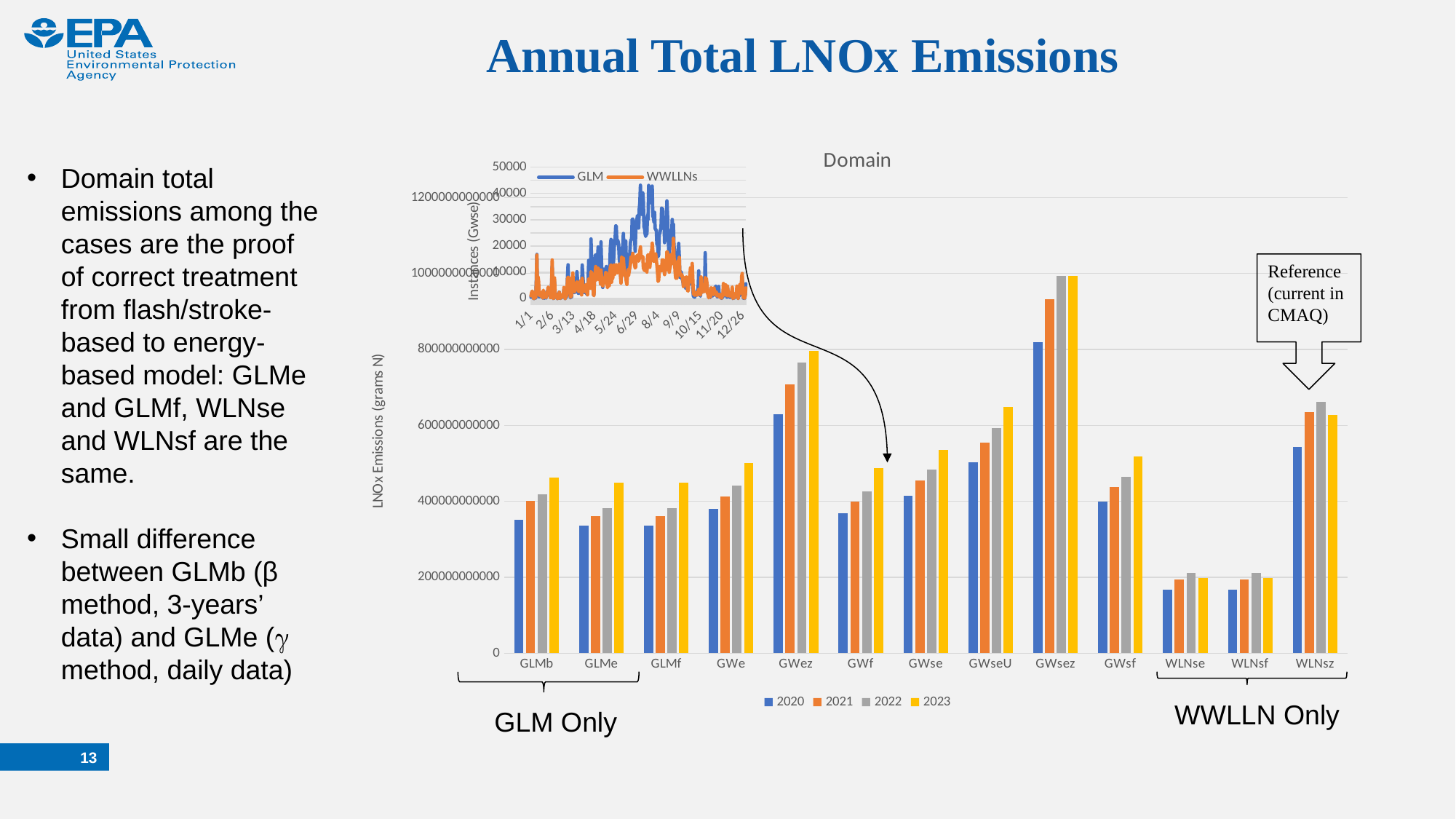

Annual Total LNOx Emissions

### Chart: Domain

| Category | 2020 | 2021 | 2022 | 2023 |
|---|---|---|---|---|
| GLMb | 352276670902.255 | 400824262292.711 | 418081693555.839 | 462926725875.456 |
| GLMe | 336189764612.229 | 360212562441.858 | 381447347730.305 | 448845261221.078 |
| GLMf | 336188590302.635 | 360212820855.781 | 381446815206.807 | 448842221609.866 |
| GWe | 380701107229.083 | 413516765951.29 | 441540337733.008 | 501121460671.847 |
| GWez | 629499506838.059 | 708248440875.119 | 765464184228.624 | 796071153772.583 |
| GWf | 368530843927.883 | 400346432402.914 | 426646149163.686 | 487701838369.806 |
| GWse | 415235918496.16 | 455512082933.538 | 484353087262.456 | 534593734662.849 |
| GWseU | 502996998334.212 | 555161312903.222 | 592230491759.554 | 647761431642.876 |
| GWsez | 819283649796.481 | 932740698222.163 | 993166969302.994 | 992685629876.351 |
| GWsf | 398513072532.304 | 437531443459.084 | 464626325925.117 | 517725042273.831 |
| WLNse | 166807233817.5 | 194948750337.579 | 210783144190.637 | 198916170610.866 |
| WLNsf | 166807208201.254 | 194948813942.027 | 210783320708.604 | 198916128366.023 |
| WLNsz | 543107179519.65 | 635624210458.307 | 662676040272.694 | 627350345133.544 |
Domain total emissions among the cases are the proof of correct treatment from flash/stroke-based to energy-based model: GLMe and GLMf, WLNse and WLNsf are the same.

Small difference between GLMb (β method, 3-years’ data) and GLMe (γ method, daily data)

### Chart

| Category | GLM | WWLLNs |
|---|---|---|
| 43831 | 514.0 | 1092.0 |
| 43832 | 1730.0 | 2208.0 |
| 43833 | 2715.0 | 2858.0 |
| 43834 | 1240.0 | 2348.0 |
| 43835 | 167.0 | 247.0 |
| 43836 | 6.0 | 38.0 |
| 43837 | 325.0 | 335.0 |
| 43838 | 1161.0 | 1229.0 |
| 43839 | 217.0 | 378.0 |
| 43840 | 6645.0 | 6221.0 |
| 43841 | 16818.0 | 16566.0 |
| 43842 | 1399.0 | 3880.0 |
| 43843 | 3100.0 | 8243.0 |
| 43844 | 3929.0 | 6486.0 |
| 43845 | 649.0 | 1182.0 |
| 43846 | 2235.0 | 1912.0 |
| 43847 | 863.0 | 984.0 |
| 43848 | 994.0 | 2195.0 |
| 43849 | 1203.0 | 2406.0 |
| 43850 | 665.0 | 1154.0 |
| 43851 | 185.0 | 187.0 |
| 43852 | 1989.0 | 3199.0 |
| 43853 | 1012.0 | 2176.0 |
| 43854 | 138.0 | 414.0 |
| 43855 | 550.0 | 1514.0 |
| 43856 | 1036.0 | 1536.0 |
| 43857 | 221.0 | 386.0 |
| 43858 | 2668.0 | 2315.0 |
| 43859 | 1492.0 | 2378.0 |
| 43860 | 2396.0 | 4400.0 |
| 43861 | 1565.0 | 3216.0 |
| 43862 | 1507.0 | 3815.0 |
| 43863 | 1470.0 | 3032.0 |
| 43864 | 522.0 | 390.0 |
| 43865 | 483.0 | 445.0 |
| 43866 | 5559.0 | 6107.0 |
| 43867 | 12391.0 | 14720.0 |
| 43868 | 5033.0 | 6171.0 |
| 43869 | 18.0 | 52.0 |
| 43870 | 263.0 | 309.0 |
| 43871 | 6470.0 | 7904.0 |
| 43872 | 2216.0 | 1814.0 |
| 43873 | 1828.0 | 1380.0 |
| 43874 | 1705.0 | 1550.0 |
| 43875 | 427.0 | 950.0 |
| 43876 | 8.0 | 15.0 |
| 43877 | 231.0 | 228.0 |
| 43878 | 143.0 | 146.0 |
| 43879 | 2472.0 | 2426.0 |
| 43880 | 308.0 | 480.0 |
| 43881 | 97.0 | 99.0 |
| 43882 | 545.0 | 1521.0 |
| 43883 | 369.0 | 581.0 |
| 43884 | 666.0 | 593.0 |
| 43885 | 1079.0 | 990.0 |
| 43886 | 716.0 | 1322.0 |
| 43887 | 3455.0 | 4215.0 |
| 43888 | 1280.0 | 1913.0 |
| 43889 | 17.0 | 22.0 |
| 43890 | 2064.0 | 1938.0 |
| 43891 | 474.0 | 715.0 |
| 43892 | 2629.0 | 2867.0 |
| 43893 | 8519.0 | 7578.0 |
| 43894 | 12901.0 | 8195.0 |
| 43895 | 4094.0 | 5722.0 |
| 43896 | 2877.0 | 7882.0 |
| 43897 | 1802.0 | 3000.0 |
| 43898 | 308.0 | 585.0 |
| 43899 | 671.0 | 801.0 |
| 43900 | 653.0 | 1193.0 |
| 43901 | 4468.0 | 4527.0 |
| 43902 | 6251.0 | 9765.0 |
| 43903 | 5511.0 | 5253.0 |
| 43904 | 4437.0 | 3655.0 |
| 43905 | 2308.0 | 2558.0 |
| 43906 | 3707.0 | 4642.0 |
| 43907 | 4738.0 | 4549.0 |
| 43908 | 4742.0 | 4899.0 |
| 43909 | 10234.0 | 6413.0 |
| 43910 | 7468.0 | 5735.0 |
| 43911 | 2117.0 | 3302.0 |
| 43912 | 1978.0 | 2730.0 |
| 43913 | 2473.0 | 2795.0 |
| 43914 | 6431.0 | 6065.0 |
| 43915 | 4717.0 | 6861.0 |
| 43916 | 2776.0 | 5332.0 |
| 43917 | 2284.0 | 1419.0 |
| 43918 | 12817.0 | 7722.0 |
| 43919 | 8913.0 | 5517.0 |
| 43920 | 5825.0 | 4834.0 |
| 43921 | 2311.0 | 2711.0 |
| 43922 | 3255.0 | 3147.0 |
| 43923 | 2220.0 | 2658.0 |
| 43924 | 3635.0 | 4042.0 |
| 43925 | 4191.0 | 5308.0 |
| 43926 | 1503.0 | 2695.0 |
| 43927 | 2394.0 | 1439.0 |
| 43928 | 6584.0 | 5333.0 |
| 43929 | 14558.0 | 7529.0 |
| 43930 | 13100.0 | 7342.0 |
| 43931 | 6044.0 | 5384.0 |
| 43932 | 5034.0 | 3938.0 |
| 43933 | 22698.0 | 10285.0 |
| 43934 | 14260.0 | 9573.0 |
| 43935 | 6526.0 | 7535.0 |
| 43936 | 8142.0 | 8490.0 |
| 43937 | 1376.0 | 1644.0 |
| 43938 | 1712.0 | 1130.0 |
| 43939 | 9265.0 | 8557.0 |
| 43940 | 16493.0 | 9820.0 |
| 43941 | 16604.0 | 12228.0 |
| 43942 | 10844.0 | 7132.0 |
| 43943 | 16885.0 | 10358.0 |
| 43944 | 14323.0 | 9394.0 |
| 43945 | 19665.0 | 11560.0 |
| 43946 | 8972.0 | 7497.0 |
| 43947 | 13196.0 | 7210.0 |
| 43948 | 11031.0 | 9852.0 |
| 43949 | 9350.0 | 5561.0 |
| 43950 | 21594.0 | 10887.0 |
| 43951 | 12521.0 | 7894.0 |
| 43952 | 6342.0 | 6544.0 |
| 43953 | 4279.0 | 4717.0 |
| 43954 | 7842.0 | 5977.0 |
| 43955 | 11219.0 | 7912.0 |
| 43956 | 9314.0 | 5968.0 |
| 43957 | 10009.0 | 7339.0 |
| 43958 | 9458.0 | 9967.0 |
| 43959 | 12189.0 | 9761.0 |
| 43960 | 6401.0 | 6252.0 |
| 43961 | 6022.0 | 4176.0 |
| 43962 | 7589.0 | 5261.0 |
| 43963 | 6733.0 | 6131.0 |
| 43964 | 5319.0 | 4933.0 |
| 43965 | 13372.0 | 9981.0 |
| 43966 | 19930.0 | 12145.0 |
| 43967 | 22524.0 | 12854.0 |
| 43968 | 9651.0 | 6251.0 |
| 43969 | 12985.0 | 10585.0 |
| 43970 | 9508.0 | 7703.0 |
| 43971 | 12969.0 | 10928.0 |
| 43972 | 17166.0 | 12779.0 |
| 43973 | 22208.0 | 9191.0 |
| 43974 | 22871.0 | 10876.0 |
| 43975 | 27685.0 | 11182.0 |
| 43976 | 27586.0 | 12924.0 |
| 43977 | 20932.0 | 12123.0 |
| 43978 | 22298.0 | 9782.0 |
| 43979 | 21794.0 | 10082.0 |
| 43980 | 20663.0 | 10244.0 |
| 43981 | 15475.0 | 13171.0 |
| 43982 | 13242.0 | 12754.0 |
| 43983 | 10002.0 | 9063.0 |
| 43984 | 7142.0 | 5908.0 |
| 43985 | 9893.0 | 15845.0 |
| 43986 | 19327.0 | 15213.0 |
| 43987 | 19941.0 | 11111.0 |
| 43988 | 24788.0 | 15367.0 |
| 43989 | 18231.0 | 12025.0 |
| 43990 | 13099.0 | 8776.0 |
| 43991 | 17594.0 | 8704.0 |
| 43992 | 21916.0 | 8212.0 |
| 43993 | 14571.0 | 6497.0 |
| 43994 | 8317.0 | 5418.0 |
| 43995 | 12322.0 | 9238.0 |
| 43996 | 14181.0 | 11015.0 |
| 43997 | 10968.0 | 8904.0 |
| 43998 | 10377.0 | 10750.0 |
| 43999 | 17276.0 | 11649.0 |
| 44000 | 21331.0 | 13057.0 |
| 44001 | 22465.0 | 15804.0 |
| 44002 | 22564.0 | 13851.0 |
| 44003 | 30056.0 | 15107.0 |
| 44004 | 30288.0 | 17244.0 |
| 44005 | 29169.0 | 15372.0 |
| 44006 | 28237.0 | 15114.0 |
| 44007 | 23901.0 | 13143.0 |
| 44008 | 17986.0 | 11641.0 |
| 44009 | 25061.0 | 12041.0 |
| 44010 | 28726.0 | 16244.0 |
| 44011 | 30107.0 | 15311.0 |
| 44012 | 31597.0 | 15656.0 |
| 44013 | 30939.0 | 16781.0 |
| 44014 | 26851.0 | 14292.0 |
| 44015 | 34188.0 | 15121.0 |
| 44016 | 36570.0 | 17890.0 |
| 44017 | 43123.0 | 19685.0 |
| 44018 | 36023.0 | 15603.0 |
| 44019 | 34599.0 | 15875.0 |
| 44020 | 31980.0 | 15531.0 |
| 44021 | 40184.0 | 16029.0 |
| 44022 | 36962.0 | 11586.0 |
| 44023 | 27288.0 | 11175.0 |
| 44024 | 26636.0 | 10652.0 |
| 44025 | 24543.0 | 13127.0 |
| 44026 | 23663.0 | 11962.0 |
| 44027 | 26596.0 | 11482.0 |
| 44028 | 24524.0 | 10096.0 |
| 44029 | 31626.0 | 15599.0 |
| 44030 | 30095.0 | 16752.0 |
| 44031 | 43053.0 | 15995.0 |
| 44032 | 38383.0 | 13656.0 |
| 44033 | 37071.0 | 11902.0 |
| 44034 | 36456.0 | 14609.0 |
| 44035 | 39578.0 | 17822.0 |
| 44036 | 39353.0 | 17427.0 |
| 44037 | 42786.0 | 21111.0 |
| 44038 | 31472.0 | 18420.0 |
| 44039 | 30880.0 | 14299.0 |
| 44040 | 29146.0 | 14223.0 |
| 44041 | 32812.0 | 16625.0 |
| 44042 | 26643.0 | 14220.0 |
| 44043 | 26259.0 | 17011.0 |
| 44044 | 25941.0 | 14489.0 |
| 44045 | 20683.0 | 12869.0 |
| 44046 | 24118.0 | 10058.0 |
| 44047 | 15946.0 | 6550.0 |
| 44048 | 16722.0 | 7041.0 |
| 44049 | 24486.0 | 10841.0 |
| 44050 | 24833.0 | 12235.0 |
| 44051 | 26216.0 | 12076.0 |
| 44052 | 26904.0 | 10839.0 |
| 44053 | 34398.0 | 10511.0 |
| 44054 | 29792.0 | 14801.0 |
| 44055 | 34051.0 | 14302.0 |
| 44056 | 27097.0 | 14736.0 |
| 44057 | 29212.0 | 12834.0 |
| 44058 | 21272.0 | 9147.0 |
| 44059 | 24124.0 | 10724.0 |
| 44060 | 29313.0 | 13281.0 |
| 44061 | 23219.0 | 10976.0 |
| 44062 | 37160.0 | 17856.0 |
| 44063 | 32181.0 | 17625.0 |
| 44064 | 24239.0 | 14584.0 |
| 44065 | 19112.0 | 11810.0 |
| 44066 | 16822.0 | 10055.0 |
| 44067 | 20634.0 | 11567.0 |
| 44068 | 25718.0 | 12386.0 |
| 44069 | 23369.0 | 16726.0 |
| 44070 | 24505.0 | 13266.0 |
| 44071 | 30098.0 | 14808.0 |
| 44072 | 24483.0 | 15944.0 |
| 44073 | 28276.0 | 22925.0 |
| 44074 | 20086.0 | 15636.0 |
| 44075 | 18645.0 | 14117.0 |
| 44076 | 15262.0 | 9980.0 |
| 44077 | 9744.0 | 7715.0 |
| 44078 | 9908.0 | 8378.0 |
| 44079 | 10185.0 | 7708.0 |
| 44080 | 16848.0 | 11518.0 |
| 44081 | 17119.0 | 14444.0 |
| 44082 | 21000.0 | 14318.0 |
| 44083 | 15959.0 | 15730.0 |
| 44084 | 8109.0 | 9004.0 |
| 44085 | 9084.0 | 9240.0 |
| 44086 | 10261.0 | 8502.0 |
| 44087 | 9103.0 | 9230.0 |
| 44088 | 7344.0 | 8583.0 |
| 44089 | 6769.0 | 7347.0 |
| 44090 | 5067.0 | 4613.0 |
| 44091 | 5614.0 | 6628.0 |
| 44092 | 5025.0 | 7891.0 |
| 44093 | 6380.0 | 8002.0 |
| 44094 | 3922.0 | 6026.0 |
| 44095 | 6559.0 | 8211.0 |
| 44096 | 5068.0 | 5786.0 |
| 44097 | 4243.0 | 3161.0 |
| 44098 | 4972.0 | 2877.0 |
| 44099 | 6129.0 | 5926.0 |
| 44100 | 6381.0 | 8393.0 |
| 44101 | 6399.0 | 8393.0 |
| 44102 | 9292.0 | 11669.0 |
| 44103 | 5636.0 | 6360.0 |
| 44104 | 6414.0 | 7542.0 |
| 44105 | 7480.0 | 13390.0 |
| 44106 | 3341.0 | 7533.0 |
| 44107 | 797.0 | 1750.0 |
| 44108 | 746.0 | 1639.0 |
| 44109 | 515.0 | 1285.0 |
| 44110 | 1135.0 | 2308.0 |
| 44111 | 2502.0 | 2270.0 |
| 44112 | 2198.0 | 2129.0 |
| 44113 | 1399.0 | 1277.0 |
| 44114 | 3296.0 | 1766.0 |
| 44115 | 3592.0 | 2500.0 |
| 44116 | 10550.0 | 3594.0 |
| 44117 | 2455.0 | 1820.0 |
| 44118 | 1462.0 | 1854.0 |
| 44119 | 959.0 | 1371.0 |
| 44120 | 4255.0 | 8244.0 |
| 44121 | 2294.0 | 3493.0 |
| 44122 | 2924.0 | 3537.0 |
| 44123 | 2540.0 | 2491.0 |
| 44124 | 3560.0 | 3574.0 |
| 44125 | 4634.0 | 4540.0 |
| 44126 | 4336.0 | 2704.0 |
| 44127 | 17463.0 | 8021.0 |
| 44128 | 5708.0 | 7329.0 |
| 44129 | 4392.0 | 7703.0 |
| 44130 | 5974.0 | 5865.0 |
| 44131 | 2449.0 | 2061.0 |
| 44132 | 1887.0 | 1516.0 |
| 44133 | 527.0 | 303.0 |
| 44134 | 1335.0 | 1344.0 |
| 44135 | 1217.0 | 3084.0 |
| 44136 | 429.0 | 651.0 |
| 44137 | 2701.0 | 4090.0 |
| 44138 | 879.0 | 1698.0 |
| 44139 | 1151.0 | 1848.0 |
| 44140 | 1877.0 | 2498.0 |
| 44141 | 1109.0 | 1534.0 |
| 44142 | 3928.0 | 4052.0 |
| 44143 | 2055.0 | 1821.0 |
| 44144 | 3923.0 | 2251.0 |
| 44145 | 4797.0 | 2615.0 |
| 44146 | 2357.0 | 2424.0 |
| 44147 | 814.0 | 1051.0 |
| 44148 | 680.0 | 1187.0 |
| 44149 | 2021.0 | 1466.0 |
| 44150 | 4632.0 | 1677.0 |
| 44151 | 774.0 | 605.0 |
| 44152 | 679.0 | 599.0 |
| 44153 | 1585.0 | 1594.0 |
| 44154 | 327.0 | 378.0 |
| 44155 | 90.0 | 204.0 |
| 44156 | 630.0 | 1353.0 |
| 44157 | 522.0 | 960.0 |
| 44158 | 3062.0 | 5752.0 |
| 44159 | 2627.0 | 1375.0 |
| 44160 | 4559.0 | 2872.0 |
| 44161 | 1192.0 | 1481.0 |
| 44162 | 3757.0 | 5221.0 |
| 44163 | 1680.0 | 1663.0 |
| 44164 | 531.0 | 1067.0 |
| 44165 | 4144.0 | 4749.0 |
| 44166 | 2235.0 | 2714.0 |
| 44167 | 1016.0 | 1117.0 |
| 44168 | 970.0 | 1286.0 |
| 44169 | 403.0 | 938.0 |
| 44170 | 1684.0 | 1621.0 |
| 44171 | 1066.0 | 1255.0 |
| 44172 | 1097.0 | 2467.0 |
| 44173 | 1915.0 | 4367.0 |
| 44174 | 40.0 | 72.0 |
| 44175 | 614.0 | 657.0 |
| 44176 | 190.0 | 258.0 |
| 44177 | 386.0 | 632.0 |
| 44178 | 1391.0 | 1340.0 |
| 44179 | 966.0 | 2082.0 |
| 44180 | 653.0 | 2200.0 |
| 44181 | 2514.0 | 4760.0 |
| 44182 | 1671.0 | 2699.0 |
| 44183 | 67.0 | 112.0 |
| 44184 | 881.0 | 1489.0 |
| 44185 | 1058.0 | 3889.0 |
| 44186 | 2385.0 | 5367.0 |
| 44187 | 1882.0 | 3560.0 |
| 44188 | 1446.0 | 2156.0 |
| 44189 | 6456.0 | 8463.0 |
| 44190 | 7804.0 | 9567.0 |
| 44191 | 1164.0 | 2570.0 |
| 44192 | 125.0 | 326.0 |
| 44193 | 349.0 | 645.0 |
| 44194 | 88.0 | 133.0 |
| 44195 | 1284.0 | 1324.0 |
| 44196 | 5649.0 | 4072.0 |
Reference
(current in CMAQ)

GLM Only

WWLLN Only
13